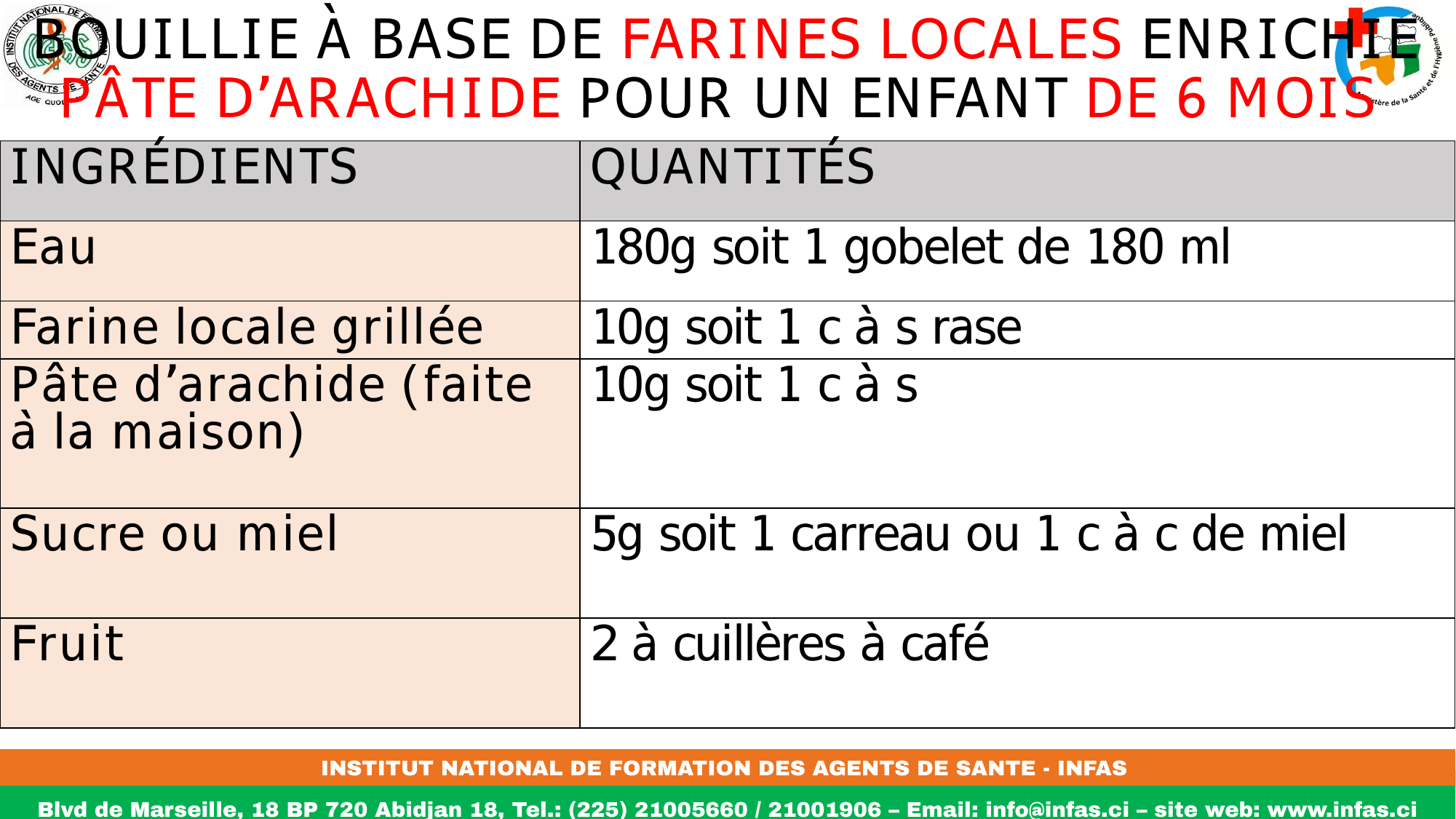

# BOUILLIE À BASE DE FARINES LOCALES ENRICHIE PÂTE D’ARACHIDE POUR UN ENFANT DE 6 MOIS
| INGRÉDIENTS | QUANTITÉS |
| --- | --- |
| Eau | 180g soit 1 gobelet de 180 ml |
| Farine locale grillée | 10g soit 1 c à s rase |
| Pâte d’arachide (faite à la maison) | 10g soit 1 c à s |
| Sucre ou miel | 5g soit 1 carreau ou 1 c à c de miel |
| Fruit | 2 à cuillères à café |